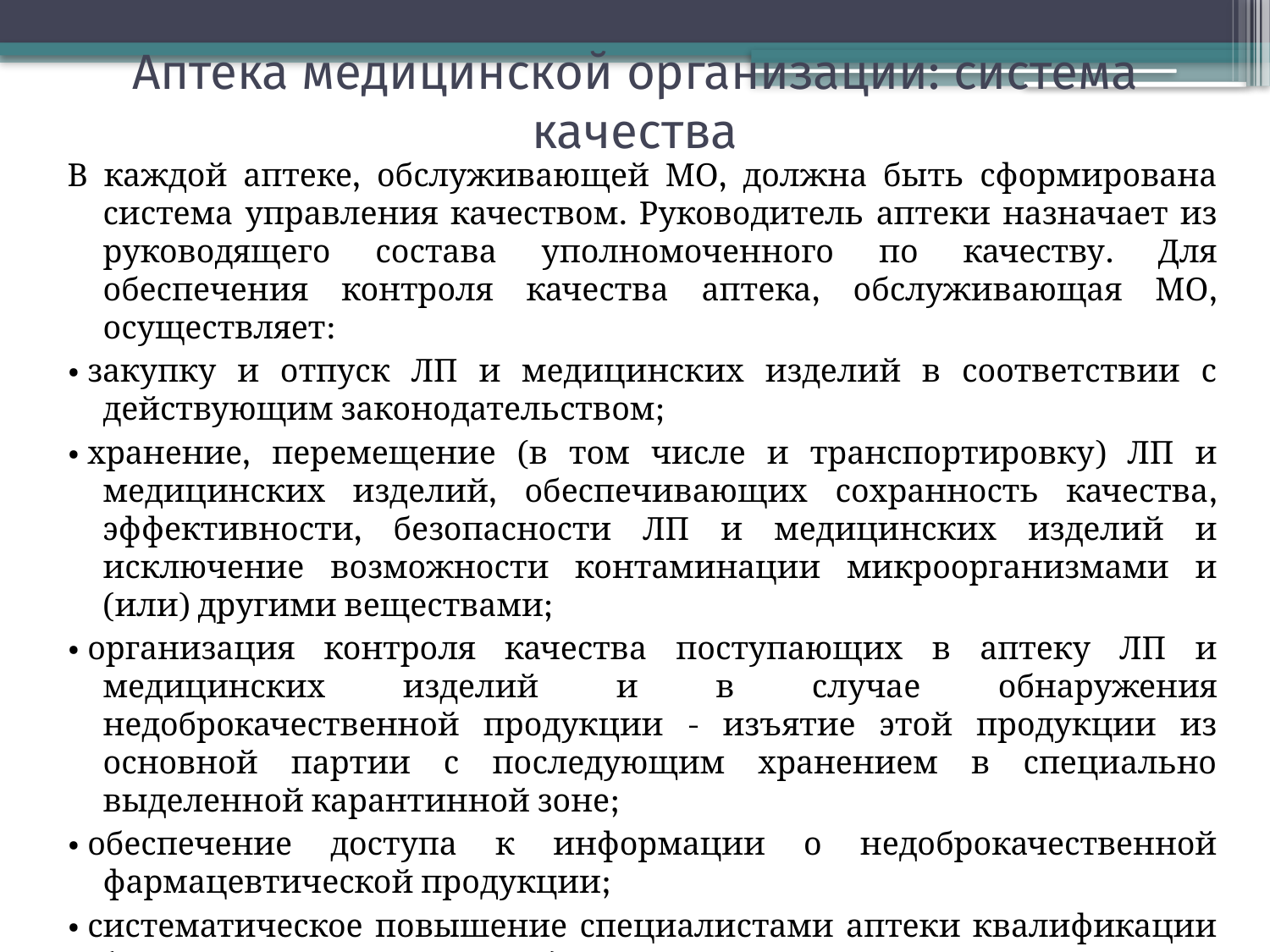

# Аптека медицинской организации: система качества
В каждой аптеке, обслуживающей МО, должна быть сформирована система управления качеством. Руководитель аптеки назначает из руководящего состава уполномоченного по качеству. Для обеспечения контроля качества аптека, обслуживающая МО, осуществляет:
• закупку и отпуск ЛП и медицинских изделий в соответствии с действующим законодательством;
• хранение, перемещение (в том числе и транспортировку) ЛП и медицинских изделий, обеспечивающих сохранность качества, эффективности, безопасности ЛП и медицинских изделий и исключение возможности контаминации микроорганизмами и (или) другими веществами;
• организация контроля качества поступающих в аптеку ЛП и медицинских изделий и в случае обнаружения недоброкачественной продукции - изъятие этой продукции из основной партии с последующим хранением в специально выделенной карантинной зоне;
• обеспечение доступа к информации о недоброкачественной фармацевтической продукции;
• систематическое повышение специалистами аптеки квалификации (не реже одного раза в 5 лет)